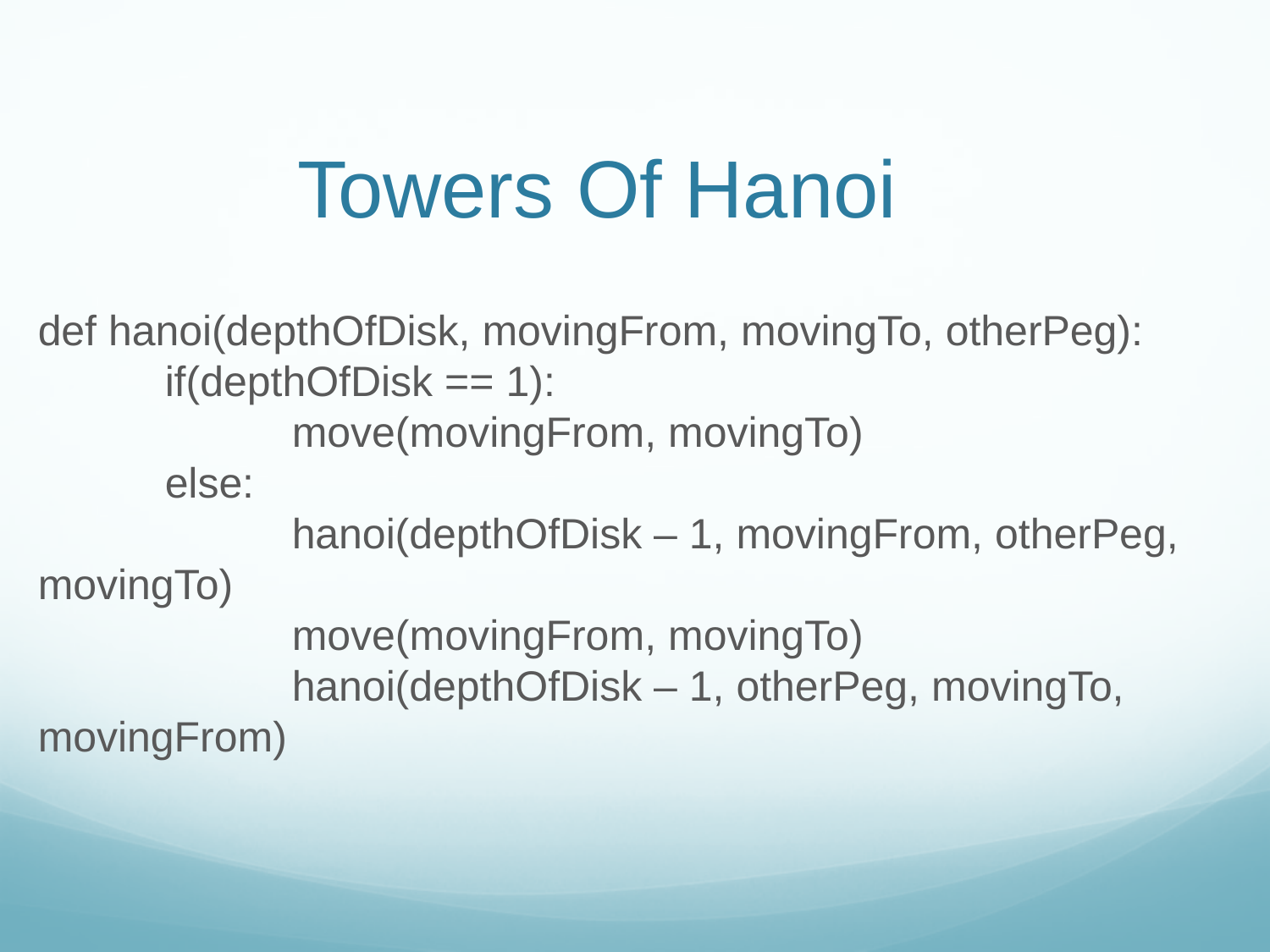

Towers Of Hanoi

def hanoi(depthOfDisk, movingFrom, movingTo, otherPeg):
	if(depthOfDisk == 1):
		move(movingFrom, movingTo)
	else:
		hanoi(depthOfDisk – 1, movingFrom, otherPeg, movingTo)
		move(movingFrom, movingTo)
		hanoi(depthOfDisk – 1, otherPeg, movingTo, movingFrom)